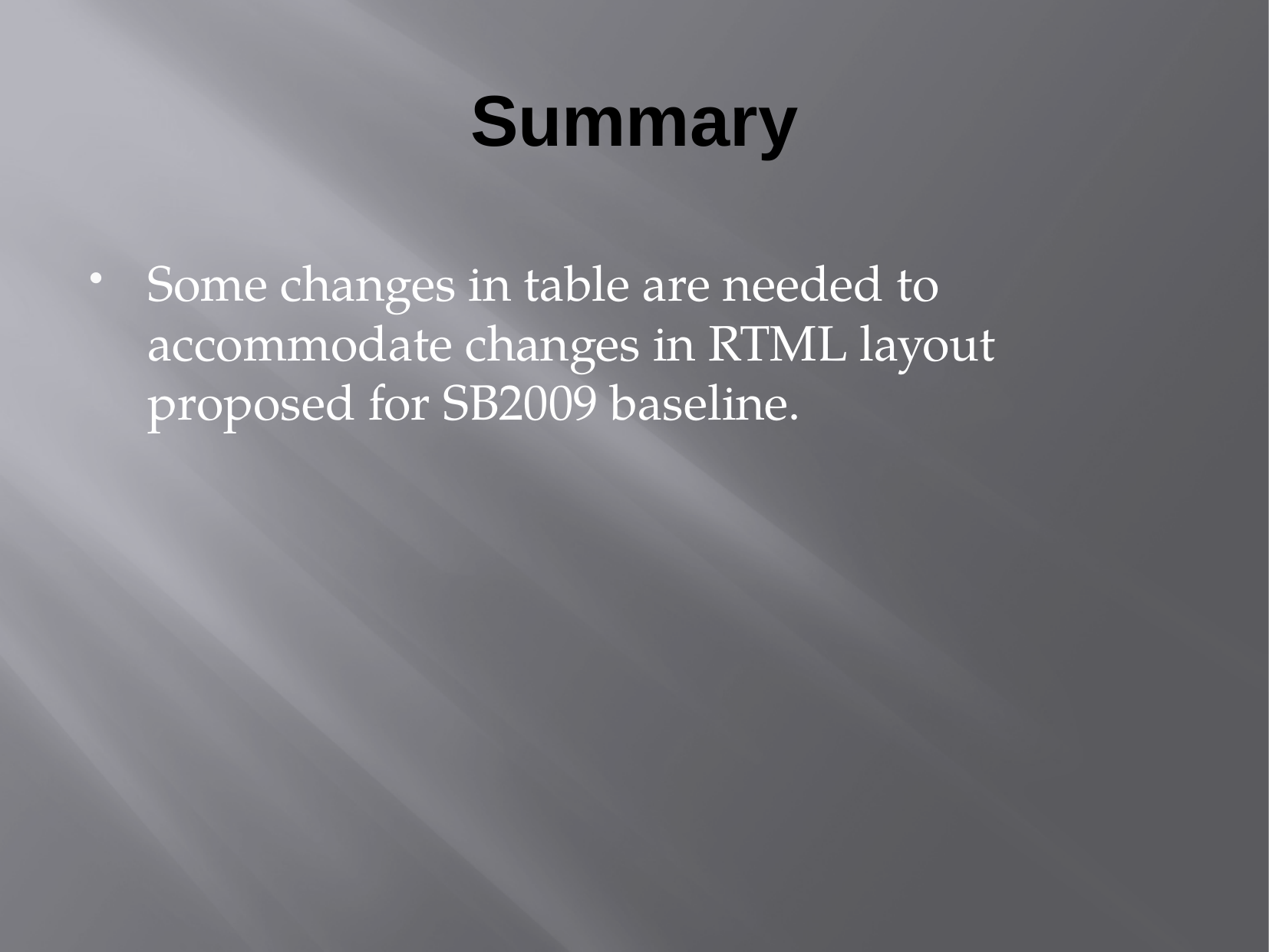

# Summary
Some changes in table are needed to accommodate changes in RTML layout proposed for SB2009 baseline.